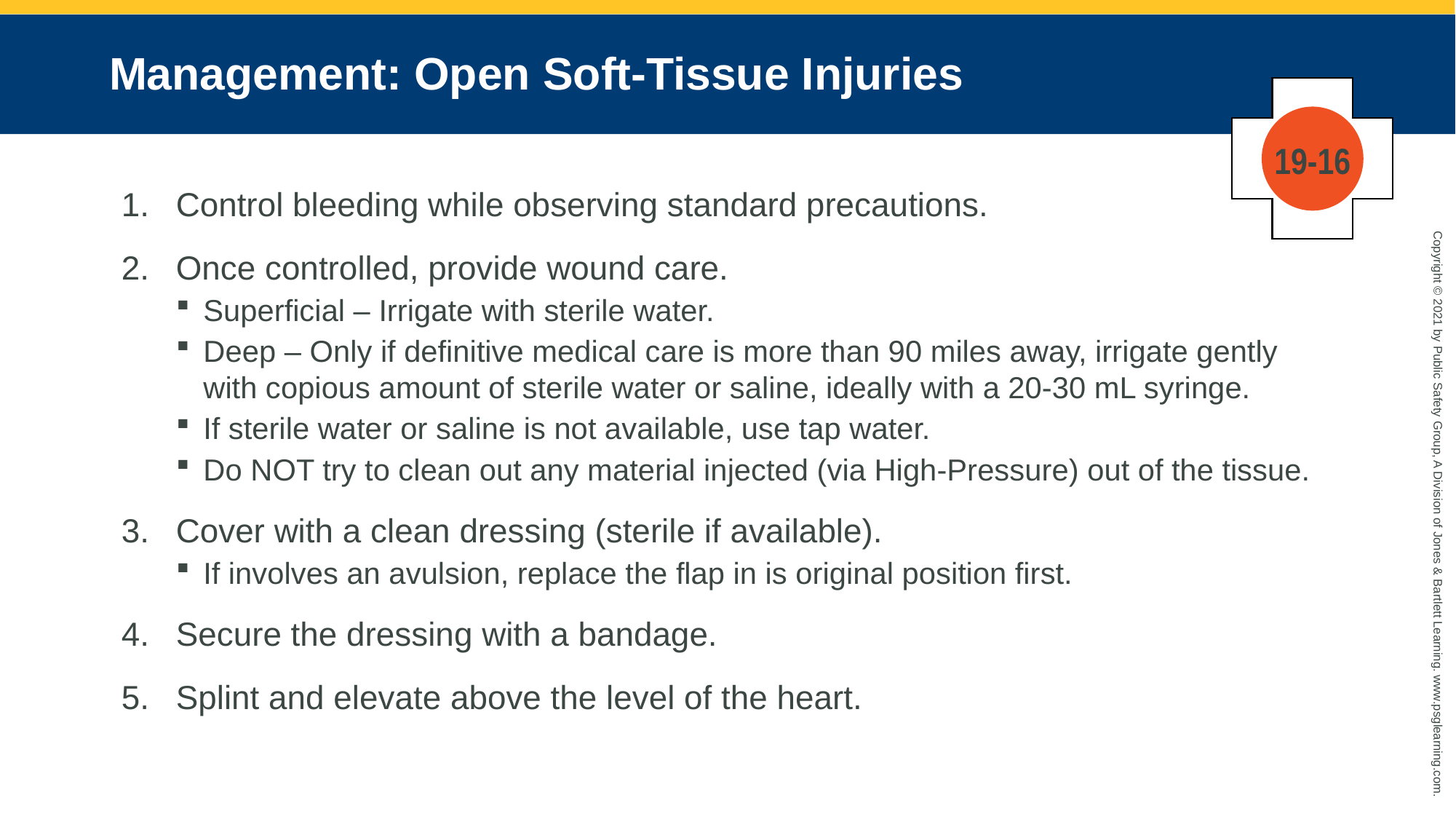

# Management: Open Soft-Tissue Injuries

19-16
Control bleeding while observing standard precautions.
Once controlled, provide wound care.
Superficial – Irrigate with sterile water.
Deep – Only if definitive medical care is more than 90 miles away, irrigate gently with copious amount of sterile water or saline, ideally with a 20-30 mL syringe.
If sterile water or saline is not available, use tap water.
Do NOT try to clean out any material injected (via High-Pressure) out of the tissue.
Cover with a clean dressing (sterile if available).
If involves an avulsion, replace the flap in is original position first.
Secure the dressing with a bandage.
Splint and elevate above the level of the heart.